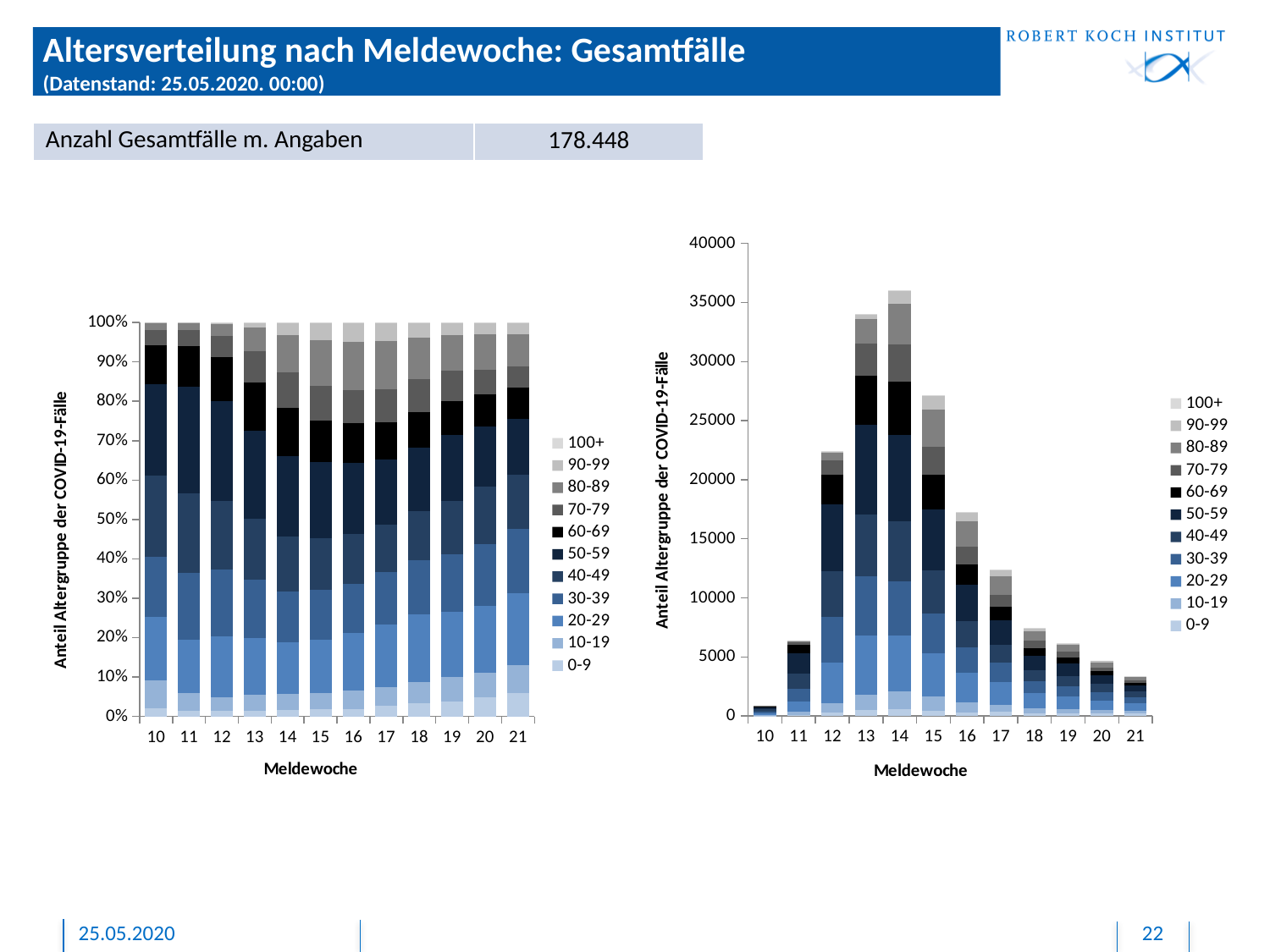

# Altersverteilung nach Meldewoche: Gesamtfälle (Datenstand: 25.05.2020. 00:00)
| Anzahl Gesamtfälle m. Angaben | 178.448 |
| --- | --- |

### Chart

| Category | 0-9 | 10-19 | 20-29 | 30-39 | 40-49 | 50-59 | 60-69 | 70-79 | 80-89 | 90-99 | 100+ |
|---|---|---|---|---|---|---|---|---|---|---|---|
| 10 | 19.0 | 63.0 | 145.0 | 137.0 | 187.0 | 208.0 | 88.0 | 35.0 | 17.0 | 1.0 | None |
| 11 | 94.0 | 278.0 | 868.0 | 1083.0 | 1295.0 | 1716.0 | 662.0 | 253.0 | 116.0 | 13.0 | None |
| 12 | 308.0 | 795.0 | 3446.0 | 3812.0 | 3910.0 | 5672.0 | 2489.0 | 1183.0 | 683.0 | 94.0 | 6.0 |
| 13 | 508.0 | 1327.0 | 4963.0 | 5029.0 | 5247.0 | 7587.0 | 4165.0 | 2732.0 | 2025.0 | 413.0 | 12.0 |
| 14 | 572.0 | 1502.0 | 4726.0 | 4613.0 | 5036.0 | 7353.0 | 4470.0 | 3196.0 | 3416.0 | 1136.0 | 39.0 |
| 15 | 472.0 | 1161.0 | 3669.0 | 3408.0 | 3589.0 | 5205.0 | 2909.0 | 2356.0 | 3136.0 | 1200.0 | 44.0 |
| 16 | 322.0 | 805.0 | 2524.0 | 2182.0 | 2180.0 | 3110.0 | 1735.0 | 1481.0 | 2109.0 | 829.0 | 15.0 |
| 17 | 339.0 | 585.0 | 1956.0 | 1670.0 | 1483.0 | 2061.0 | 1177.0 | 1018.0 | 1519.0 | 571.0 | 21.0 |
| 18 | 248.0 | 396.0 | 1281.0 | 1024.0 | 920.0 | 1196.0 | 676.0 | 623.0 | 786.0 | 275.0 | 7.0 |
| 19 | 239.0 | 381.0 | 1031.0 | 899.0 | 848.0 | 1034.0 | 535.0 | 473.0 | 557.0 | 203.0 | 3.0 |
| 20 | 224.0 | 299.0 | 786.0 | 738.0 | 684.0 | 716.0 | 379.0 | 292.0 | 420.0 | 137.0 | 2.0 |
| 21 | 198.0 | 244.0 | 620.0 | 553.0 | 461.0 | 480.0 | 270.0 | 183.0 | 272.0 | 102.0 | 3.0 |

### Chart

| Category | 0-9 | 10-19 | 20-29 | 30-39 | 40-49 | 50-59 | 60-69 | 70-79 | 80-89 | 90-99 | 100+ |
|---|---|---|---|---|---|---|---|---|---|---|---|
| 10 | 19.0 | 63.0 | 145.0 | 137.0 | 187.0 | 208.0 | 88.0 | 35.0 | 17.0 | 1.0 | None |
| 11 | 94.0 | 278.0 | 868.0 | 1083.0 | 1295.0 | 1716.0 | 662.0 | 253.0 | 116.0 | 13.0 | None |
| 12 | 308.0 | 795.0 | 3446.0 | 3812.0 | 3910.0 | 5672.0 | 2489.0 | 1183.0 | 683.0 | 94.0 | 6.0 |
| 13 | 508.0 | 1327.0 | 4963.0 | 5029.0 | 5247.0 | 7587.0 | 4165.0 | 2732.0 | 2025.0 | 413.0 | 12.0 |
| 14 | 572.0 | 1502.0 | 4726.0 | 4613.0 | 5036.0 | 7353.0 | 4470.0 | 3196.0 | 3416.0 | 1136.0 | 39.0 |
| 15 | 472.0 | 1161.0 | 3669.0 | 3408.0 | 3589.0 | 5205.0 | 2909.0 | 2356.0 | 3136.0 | 1200.0 | 44.0 |
| 16 | 322.0 | 805.0 | 2524.0 | 2182.0 | 2180.0 | 3110.0 | 1735.0 | 1481.0 | 2109.0 | 829.0 | 15.0 |
| 17 | 339.0 | 585.0 | 1956.0 | 1670.0 | 1483.0 | 2061.0 | 1177.0 | 1018.0 | 1519.0 | 571.0 | 21.0 |
| 18 | 248.0 | 396.0 | 1281.0 | 1024.0 | 920.0 | 1196.0 | 676.0 | 623.0 | 786.0 | 275.0 | 7.0 |
| 19 | 239.0 | 381.0 | 1031.0 | 899.0 | 848.0 | 1034.0 | 535.0 | 473.0 | 557.0 | 203.0 | 3.0 |
| 20 | 224.0 | 299.0 | 786.0 | 738.0 | 684.0 | 716.0 | 379.0 | 292.0 | 420.0 | 137.0 | 2.0 |
| 21 | 198.0 | 244.0 | 620.0 | 553.0 | 461.0 | 480.0 | 270.0 | 183.0 | 272.0 | 102.0 | 3.0 |
25.05.2020

22